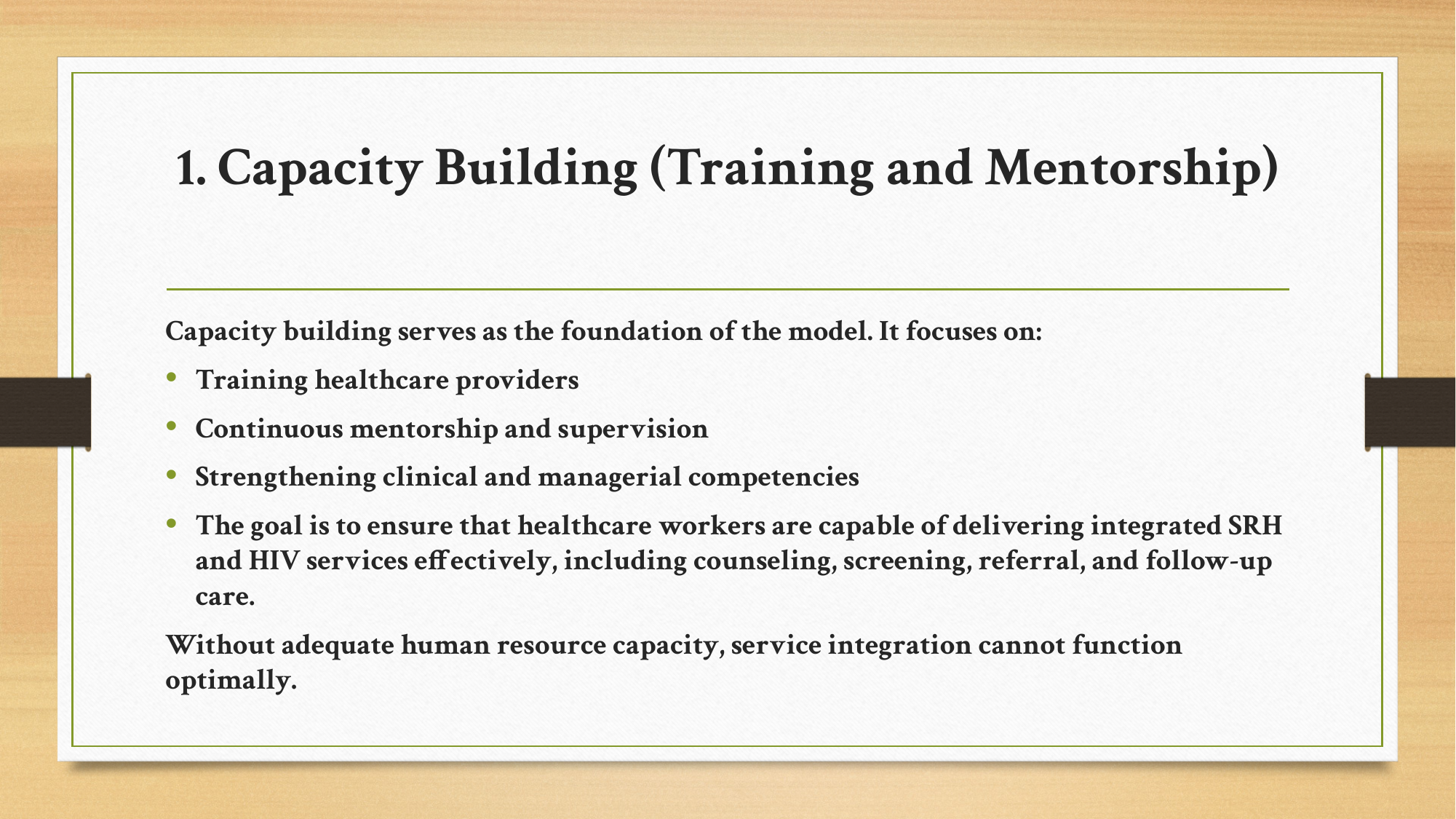

# 1. Capacity Building (Training and Mentorship)
Capacity building serves as the foundation of the model. It focuses on:
Training healthcare providers
Continuous mentorship and supervision
Strengthening clinical and managerial competencies
The goal is to ensure that healthcare workers are capable of delivering integrated SRH and HIV services effectively, including counseling, screening, referral, and follow-up care.
Without adequate human resource capacity, service integration cannot function optimally.